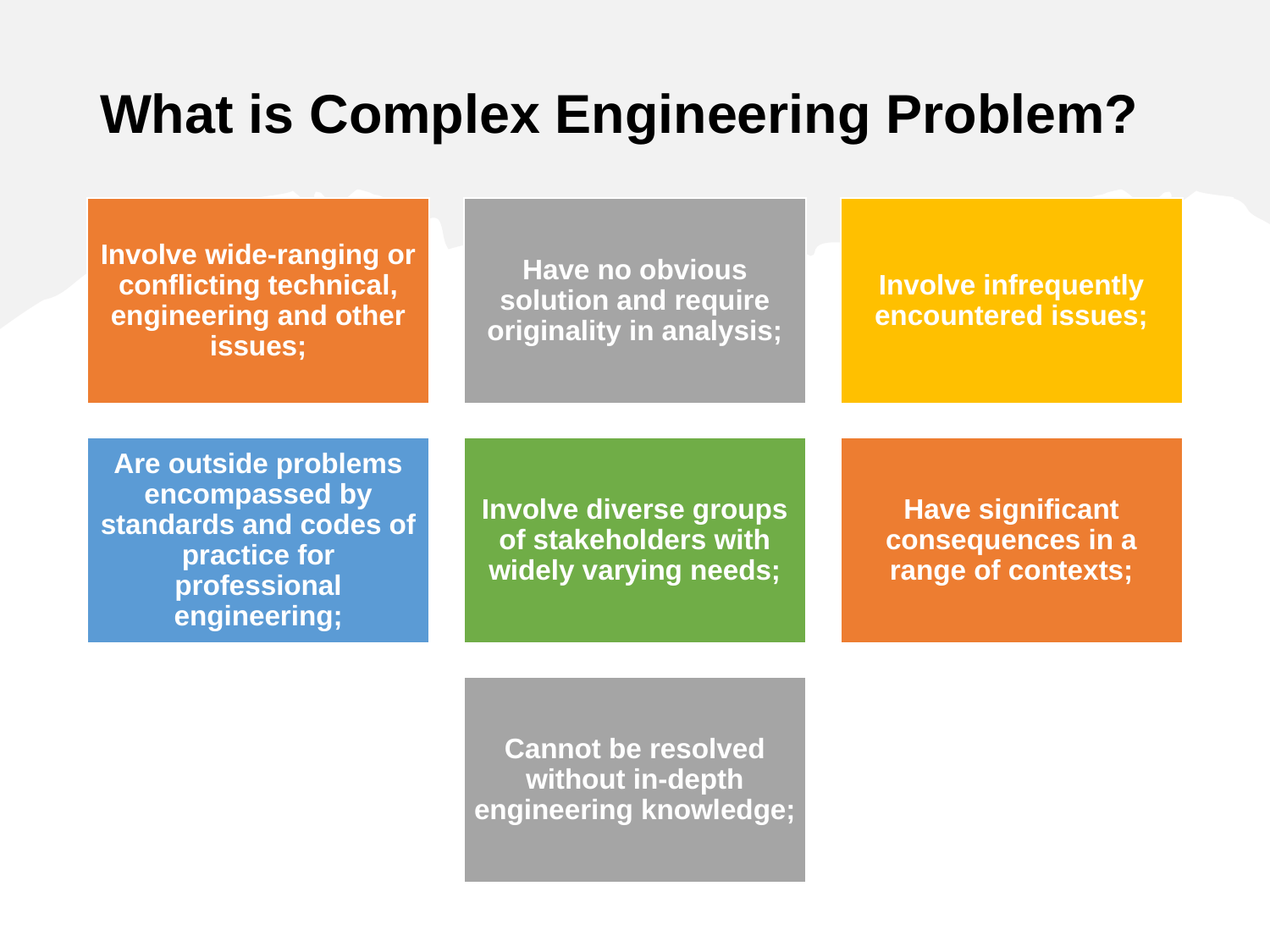

# What is Complex Engineering Problem?
Involve wide-ranging or conflicting technical, engineering and other issues;
Have no obvious solution and require originality in analysis;
Involve infrequently encountered issues;
Are outside problems encompassed by standards and codes of practice for professional engineering;
Involve diverse groups of stakeholders with widely varying needs;
Have significant consequences in a range of contexts;
Cannot be resolved without in-depth engineering knowledge;